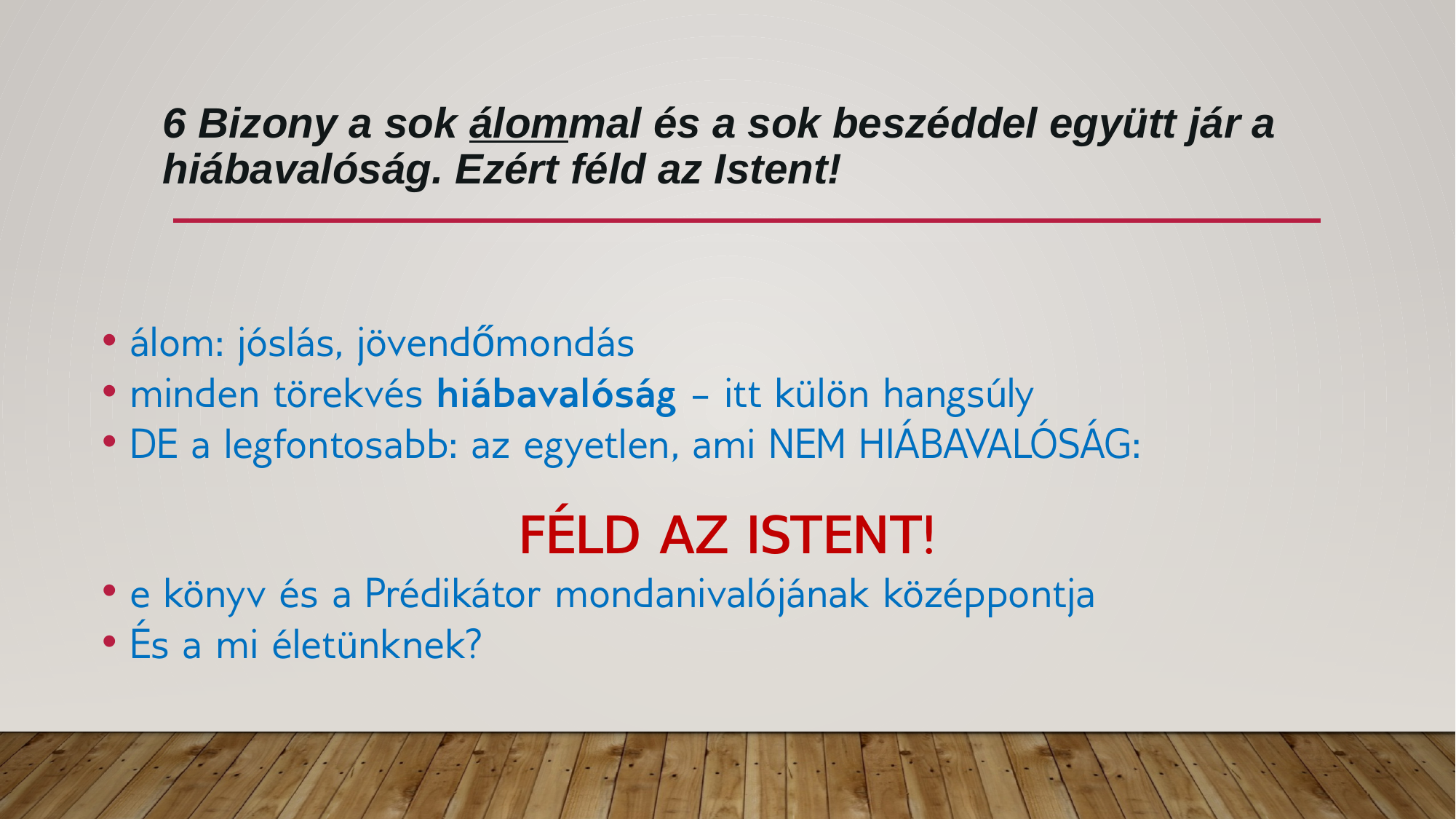

# 6 Bizony a sok álommal és a sok beszéddel együtt jár a hiábavalóság. Ezért féld az Istent!
álom: jóslás, jövendőmondás
minden törekvés hiábavalóság – itt külön hangsúly
DE a legfontosabb: az egyetlen, ami NEM HIÁBAVALÓSÁG:
FÉLD AZ ISTENT!
e könyv és a Prédikátor mondanivalójának középpontja
És a mi életünknek?